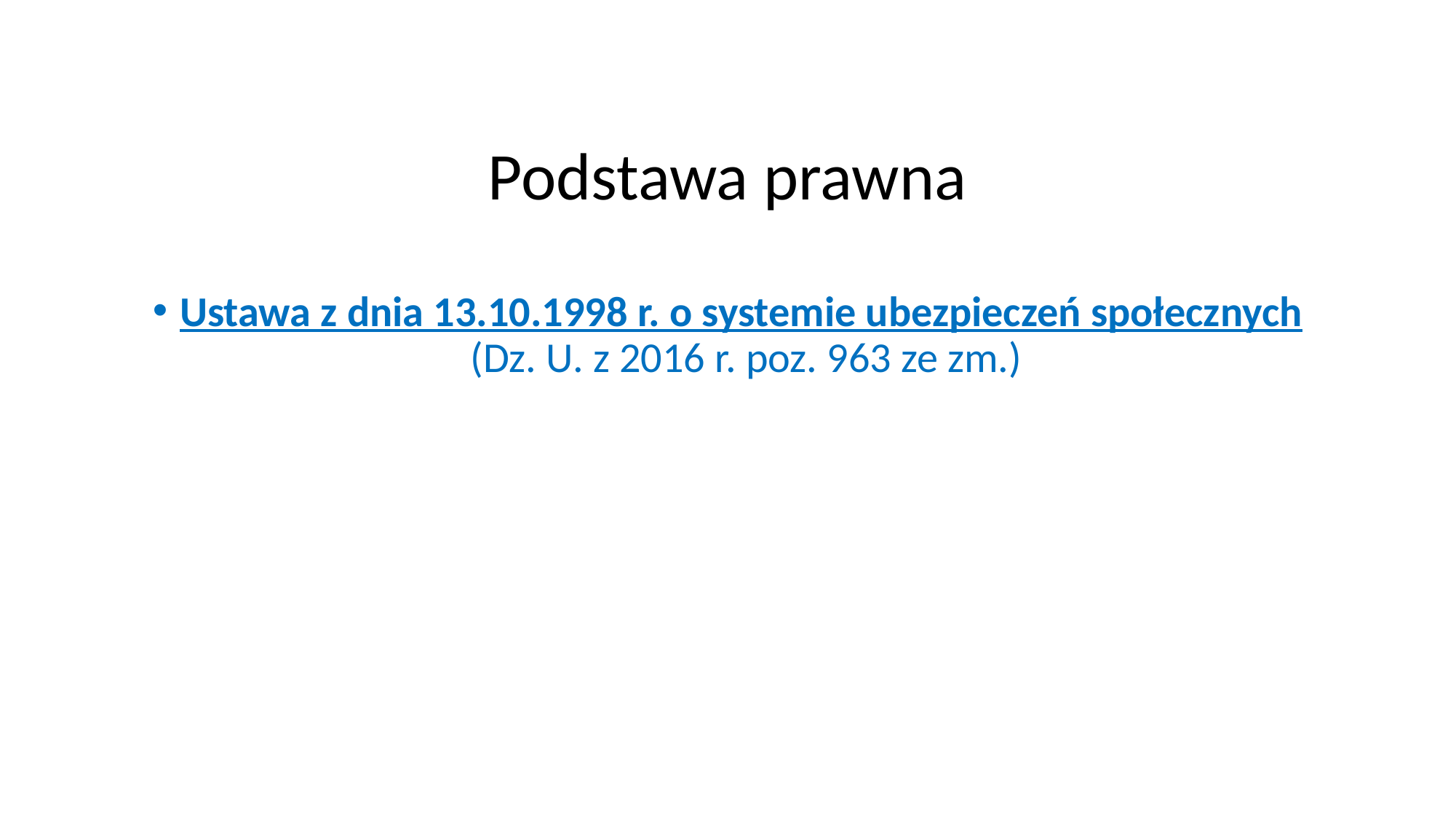

# Podstawa prawna

Ustawa z dnia 13.10.1998 r. o systemie ubezpieczeń społecznych (Dz. U. z 2016 r. poz. 963 ze zm.)